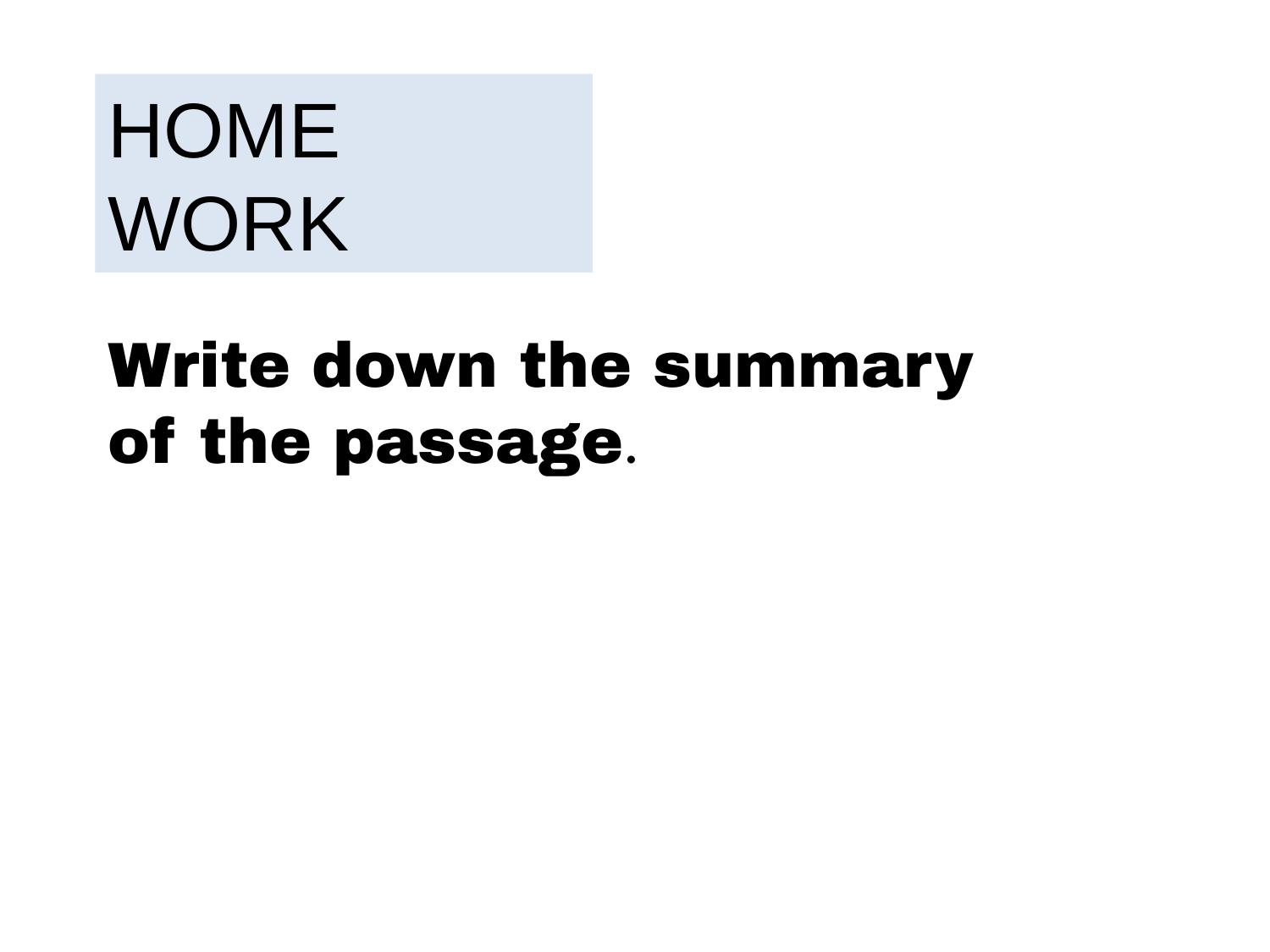

HOME WORK
Write down the summary of the passage.